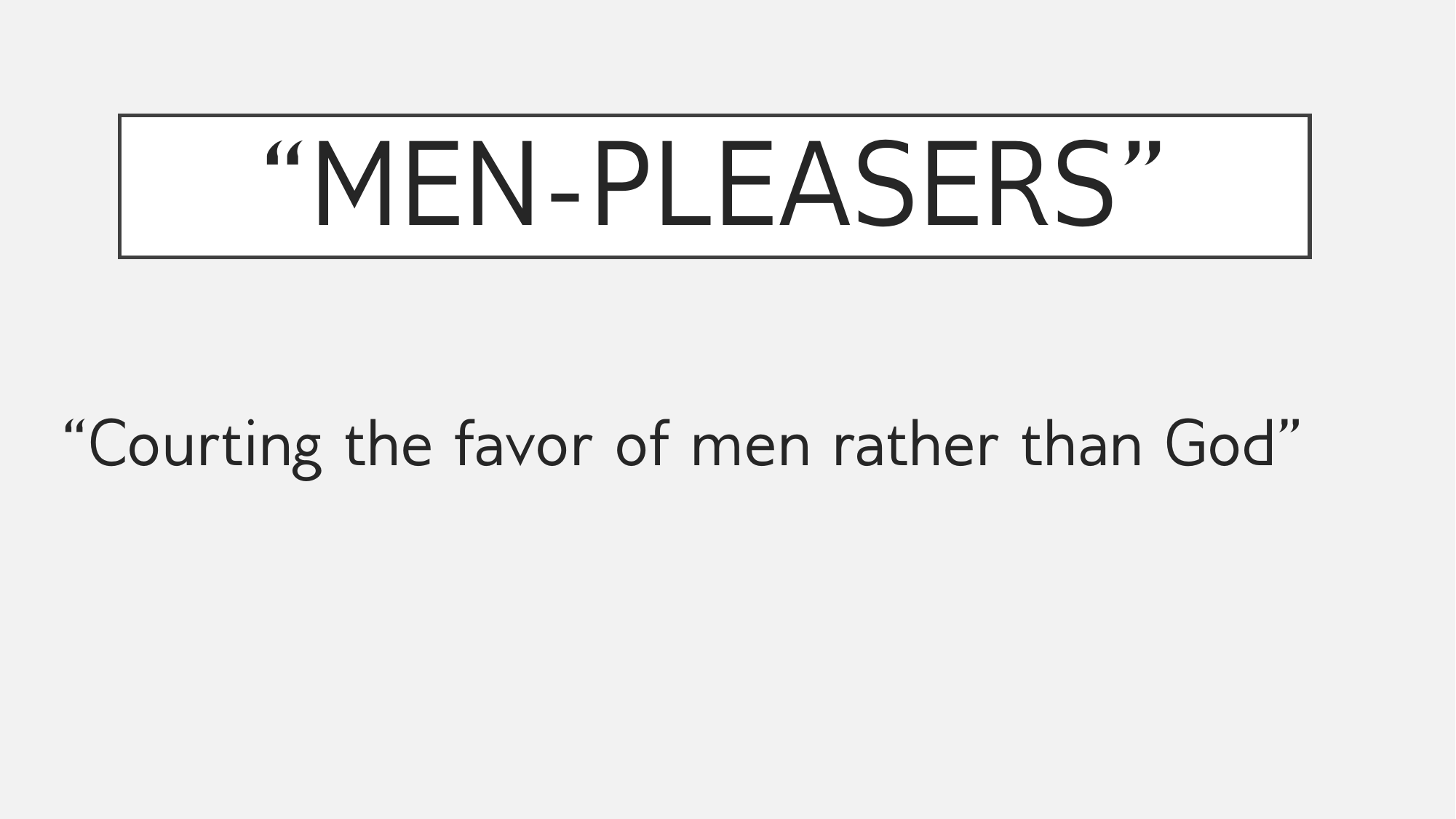

# “men-pleasers”
“Courting the favor of men rather than God”